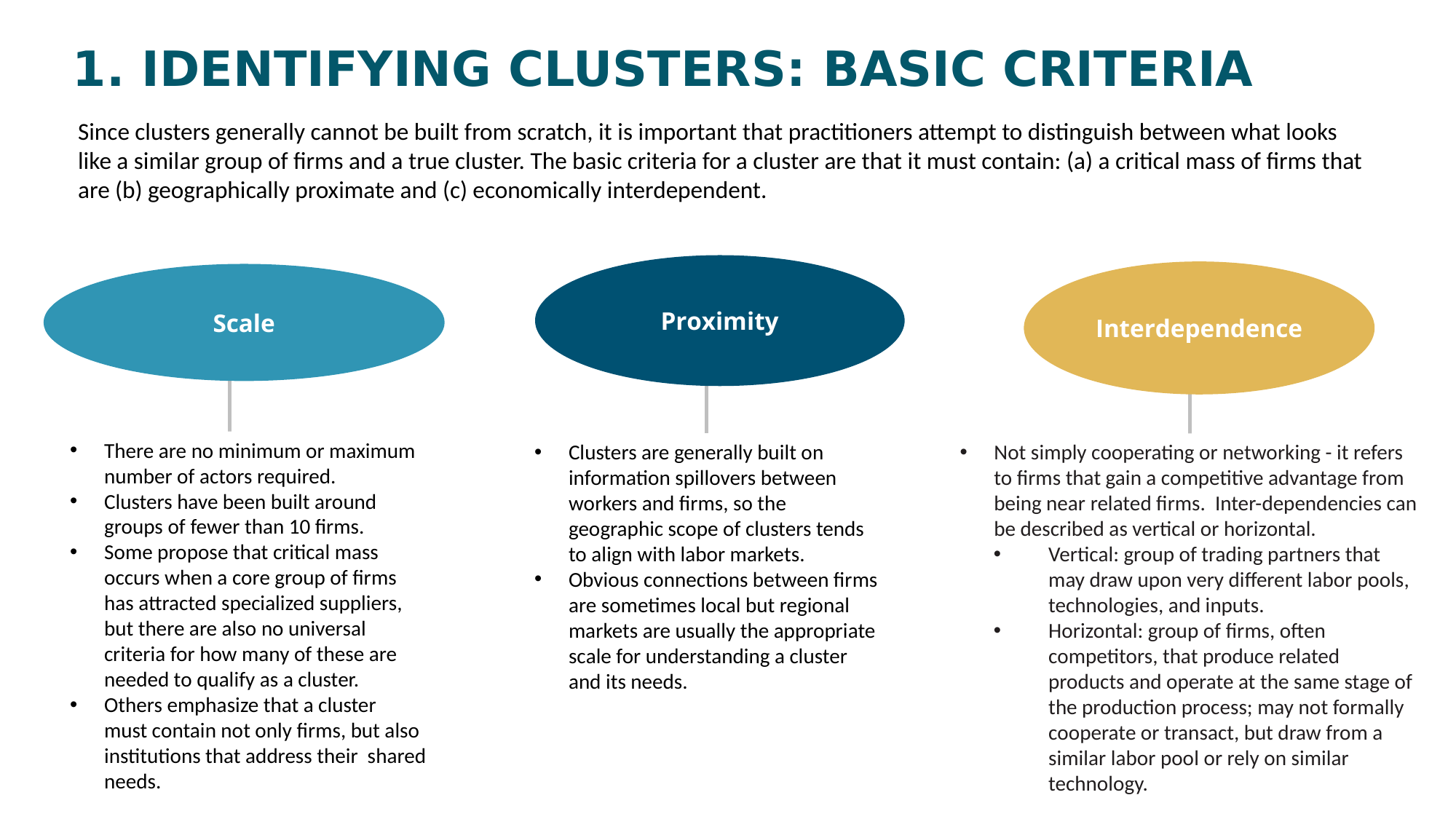

# 1. IDENTIFYING CLUSTERS: BASIC CRITERIA
Since clusters generally cannot be built from scratch, it is important that practitioners attempt to distinguish between what looks like a similar group of firms and a true cluster. The basic criteria for a cluster are that it must contain: (a) a critical mass of firms that are (b) geographically proximate and (c) economically interdependent.
Proximity
Interdependence
Scale
There are no minimum or maximum number of actors required.
Clusters have been built around groups of fewer than 10 firms.
Some propose that critical mass occurs when a core group of firms has attracted specialized suppliers, but there are also no universal criteria for how many of these are needed to qualify as a cluster.
Others emphasize that a cluster  must contain not only firms, but also institutions that address their  shared needs.
Clusters are generally built on information spillovers between workers and firms, so the geographic scope of clusters tends to align with labor markets.
Obvious connections between firms are sometimes local but regional markets are usually the appropriate scale for understanding a cluster and its needs.
Not simply cooperating or networking - it refers to firms that gain a competitive advantage from being near related firms.  Inter-dependencies can be described as vertical or horizontal.
Vertical: group of trading partners that may draw upon very different labor pools, technologies, and inputs.
Horizontal: group of firms, often competitors, that produce related products and operate at the same stage of the production process; may not formally cooperate or transact, but draw from a similar labor pool or rely on similar technology.
3